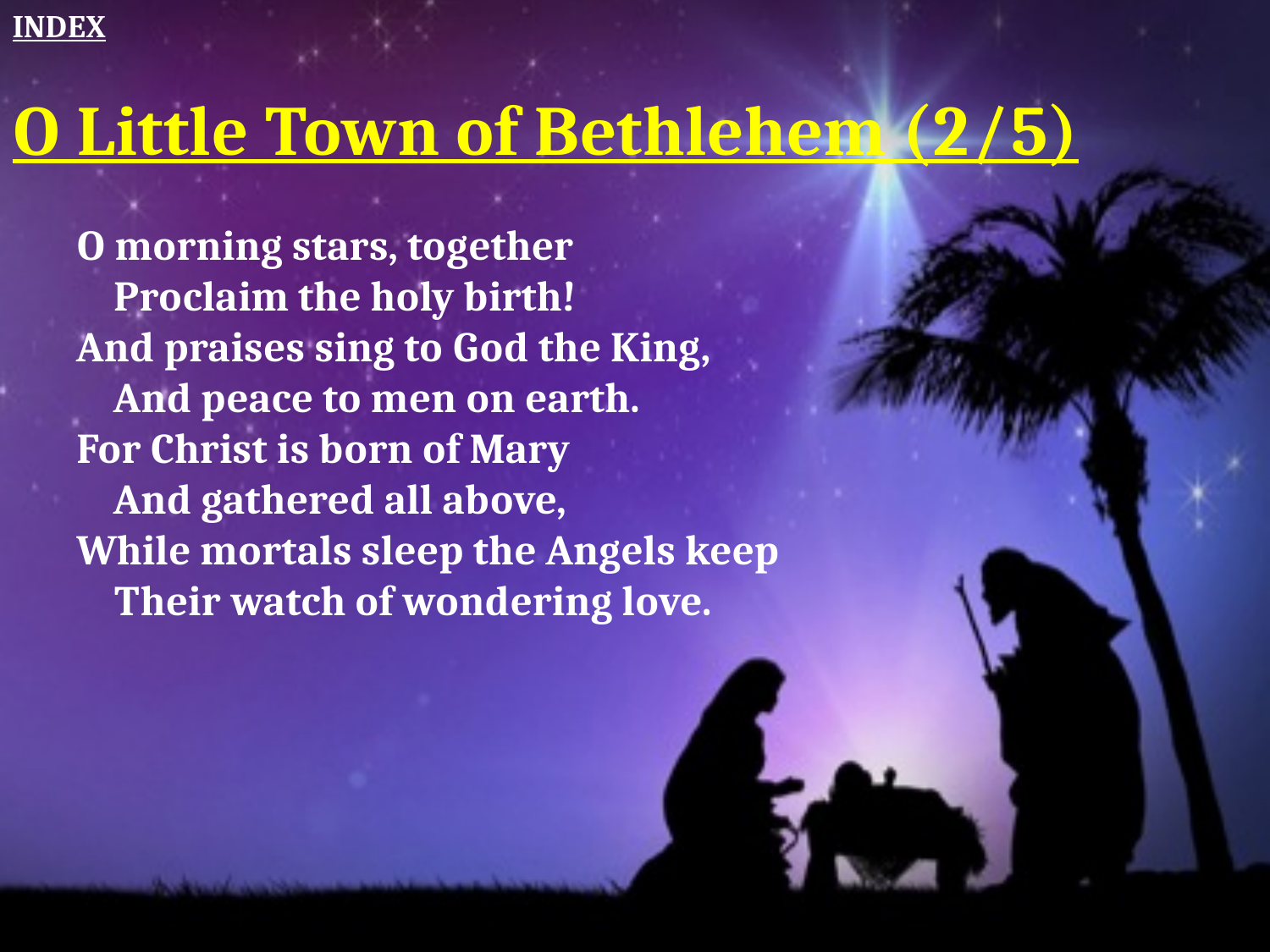

INDEX
O Little Town of Bethlehem (2/5)
O morning stars, together
    Proclaim the holy birth!
And praises sing to God the King,
    And peace to men on earth.
For Christ is born of Mary
    And gathered all above,
While mortals sleep the Angels keep
    Their watch of wondering love.